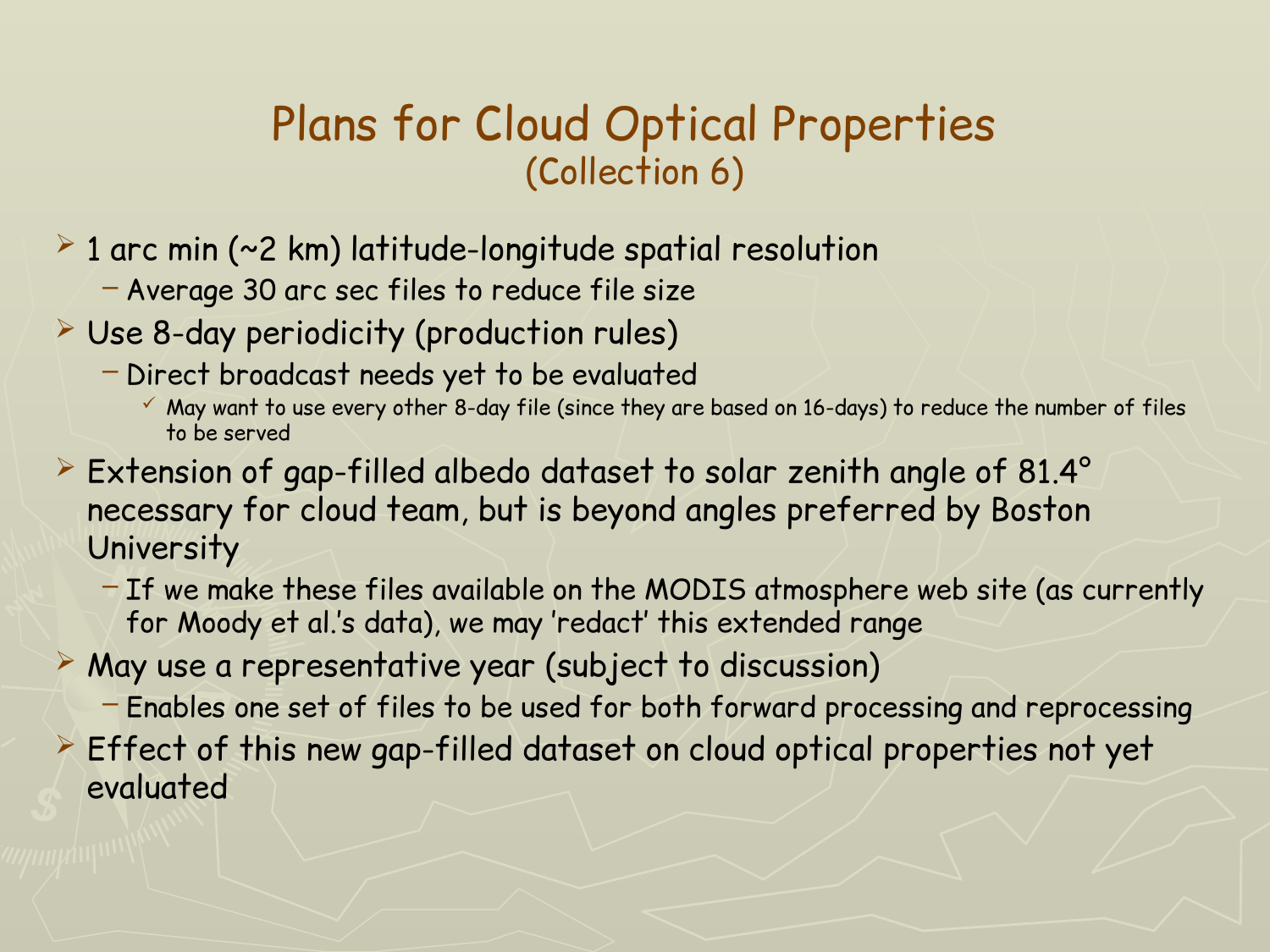

# Plans for Cloud Optical Properties (Collection 6)
1 arc min (~2 km) latitude-longitude spatial resolution
Average 30 arc sec files to reduce file size
Use 8-day periodicity (production rules)
Direct broadcast needs yet to be evaluated
May want to use every other 8-day file (since they are based on 16-days) to reduce the number of files to be served
Extension of gap-filled albedo dataset to solar zenith angle of 81.4° necessary for cloud team, but is beyond angles preferred by Boston University
If we make these files available on the MODIS atmosphere web site (as currently for Moody et al.’s data), we may ’redact’ this extended range
May use a representative year (subject to discussion)
Enables one set of files to be used for both forward processing and reprocessing
Effect of this new gap-filled dataset on cloud optical properties not yet evaluated